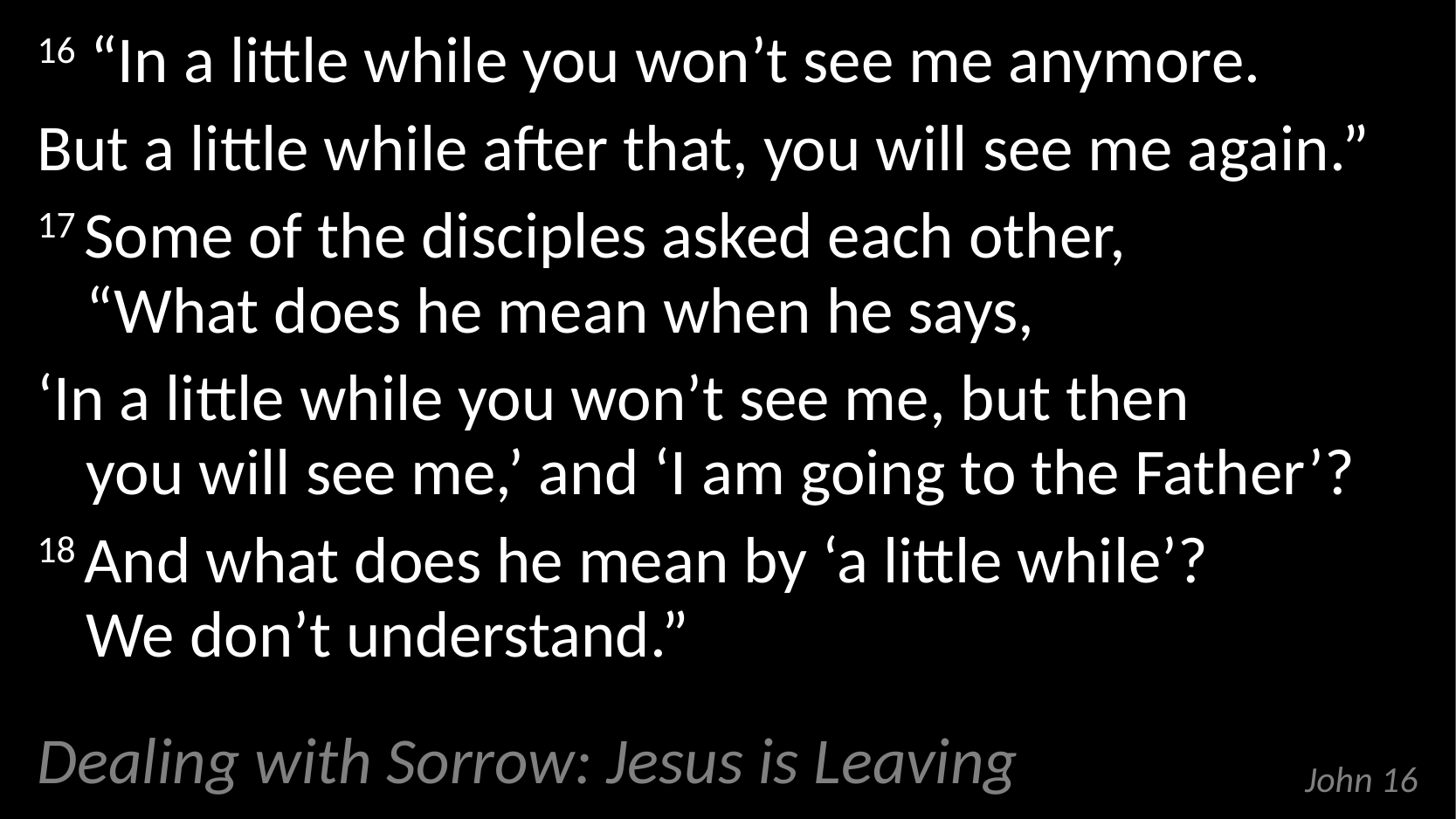

16 “In a little while you won’t see me anymore.
But a little while after that, you will see me again.”
17 Some of the disciples asked each other,
“What does he mean when he says,
‘In a little while you won’t see me, but then
you will see me,’ and ‘I am going to the Father’?
18 And what does he mean by ‘a little while’?
We don’t understand.”
Dealing with Sorrow: Jesus is Leaving
# John 16